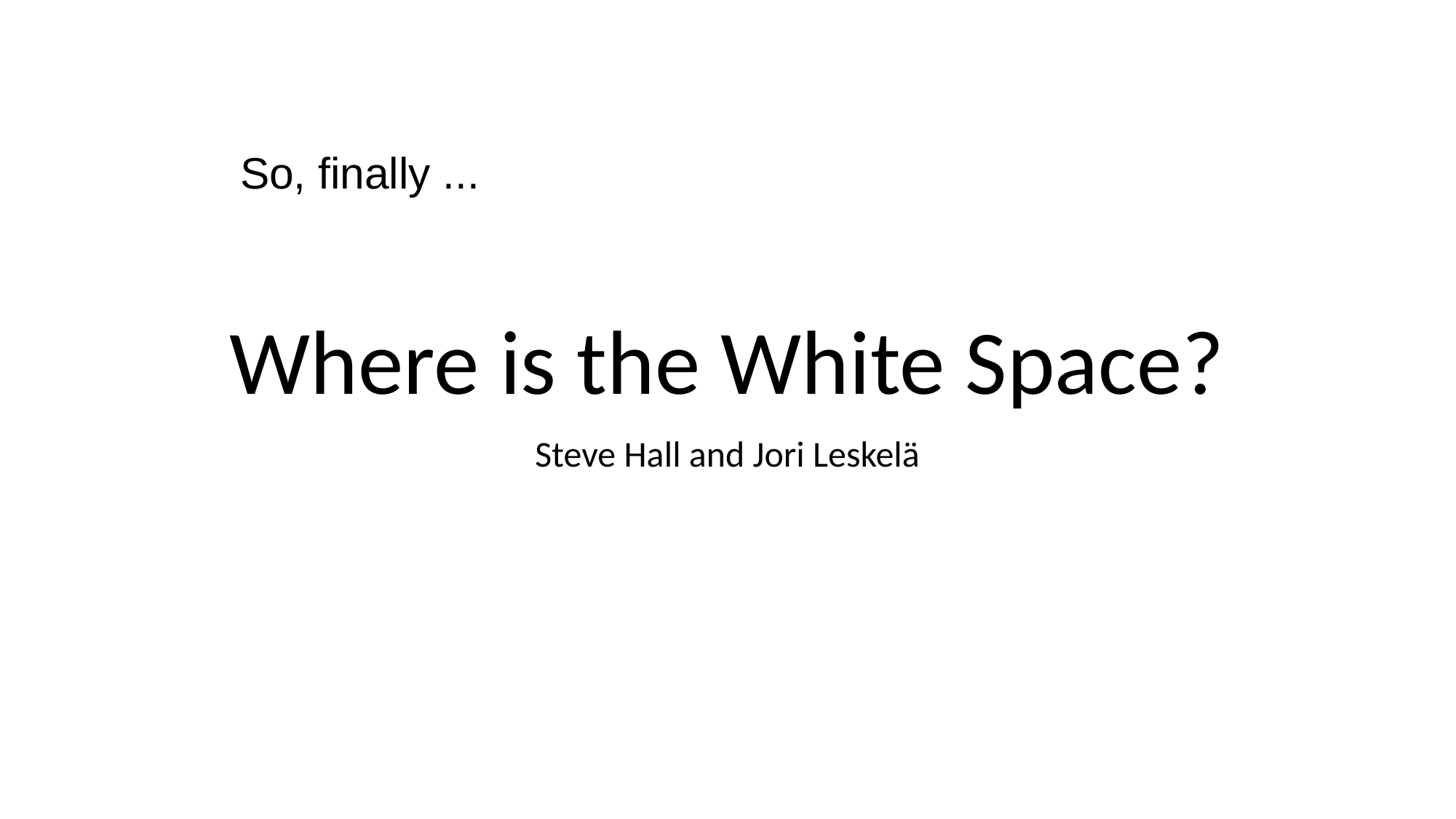

So, finally ...
# Where is the White Space?
Steve Hall and Jori Leskelä